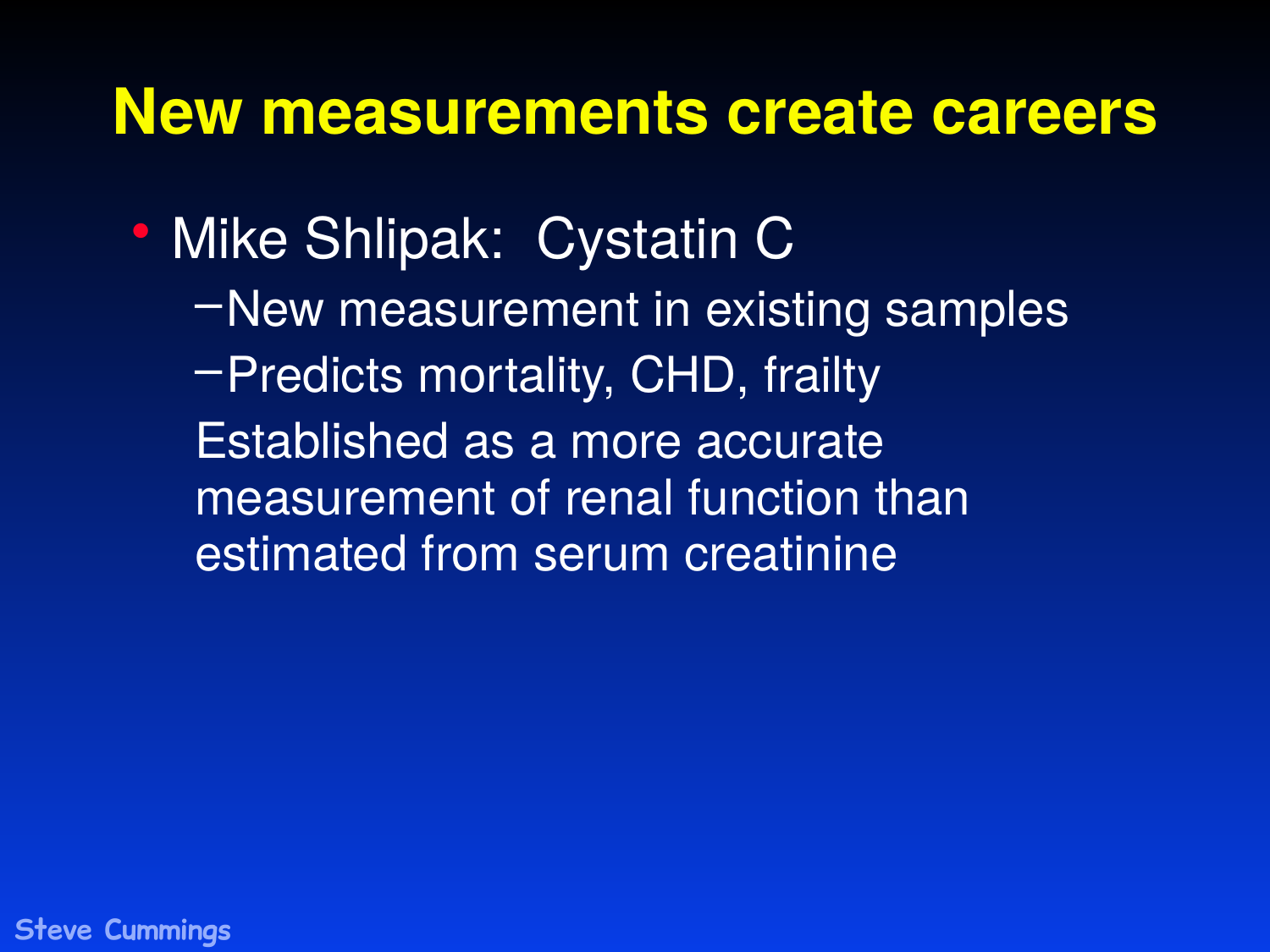

# New measurements create careers
Mike Shlipak:  Cystatin C
New measurement in existing samples
Predicts mortality, CHD, frailty
Established as a more accurate measurement of renal function than estimated from serum creatinine